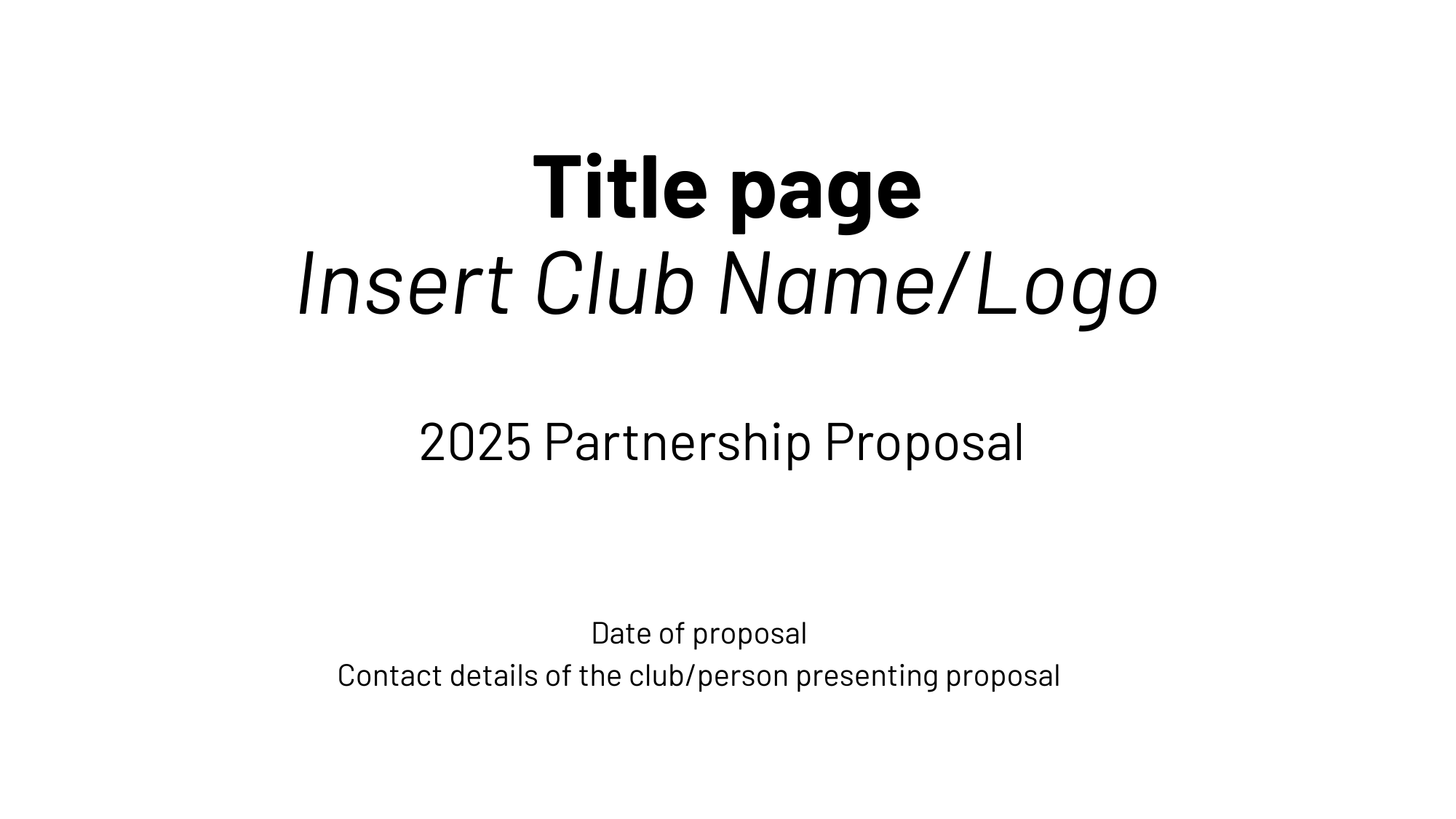

# Title page Insert Club Name/Logo
2025 Partnership Proposal
Date of proposal
Contact details of the club/person presenting proposal